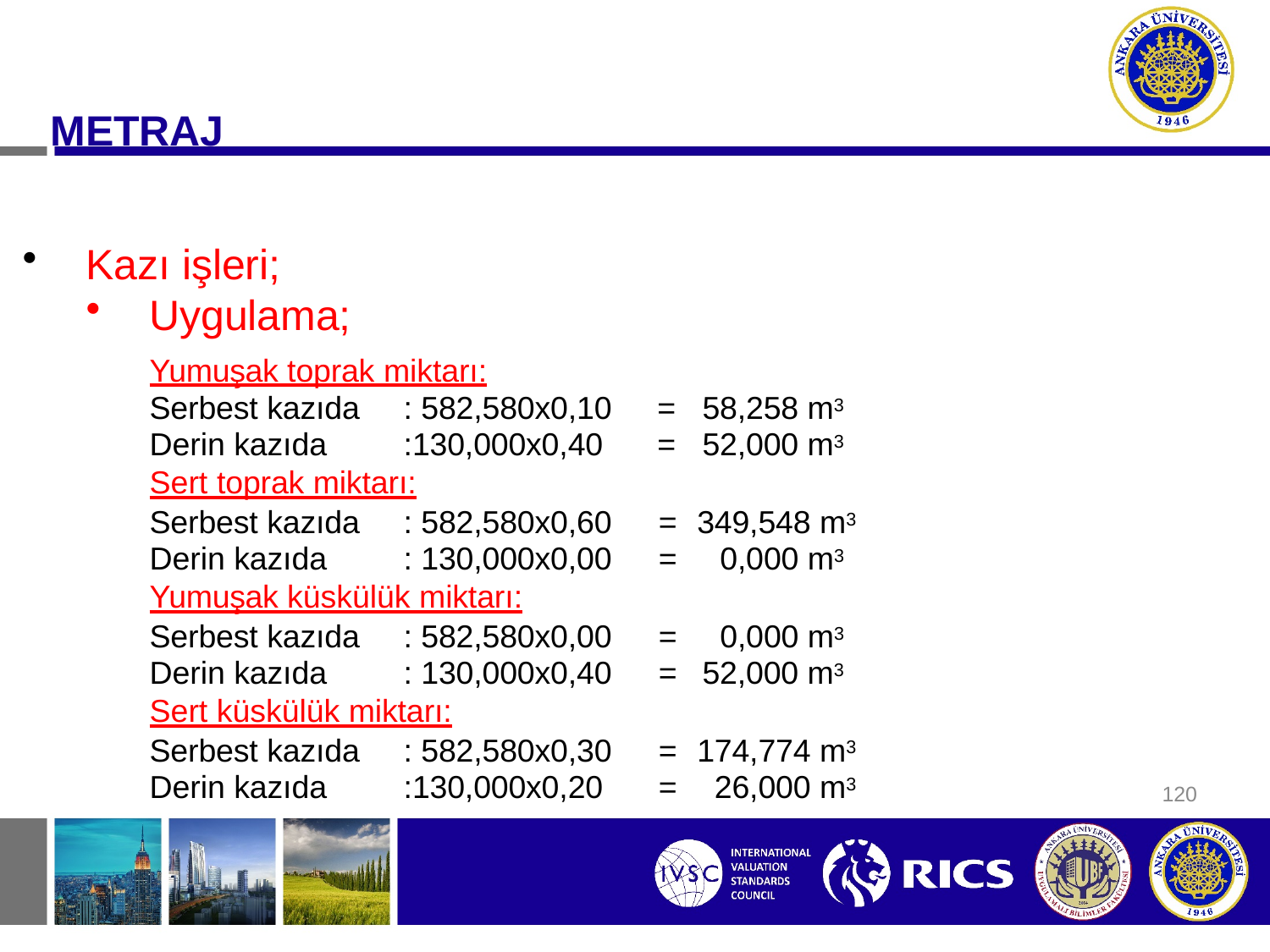

# METRAJ
Kazı işleri;
Uygulama;
Yumuşak toprak miktarı:
| Serbest kazıda Derin kazıda | : 582,580x0,10 :130,000x0,40 | = = | 58,258 m3 52,000 m3 |
| --- | --- | --- | --- |
| Sert toprak miktarı: |  |  |  |
| Serbest kazıda | : 582,580x0,60 | = | 349,548 m3 |
| Derin kazıda | : 130,000x0,00 | = | 0,000 m3 |
| Yumuşak küskülük miktarı: |  |  |  |
| Serbest kazıda | : 582,580x0,00 | = | 0,000 m3 |
| Derin kazıda | : 130,000x0,40 | = | 52,000 m3 |
| Sert küskülük miktarı: |  |  |  |
| Serbest kazıda | : 582,580x0,30 | = | 174,774 m3 |
| Derin kazıda | :130,000x0,20 | = | 26,000 m3 |
120